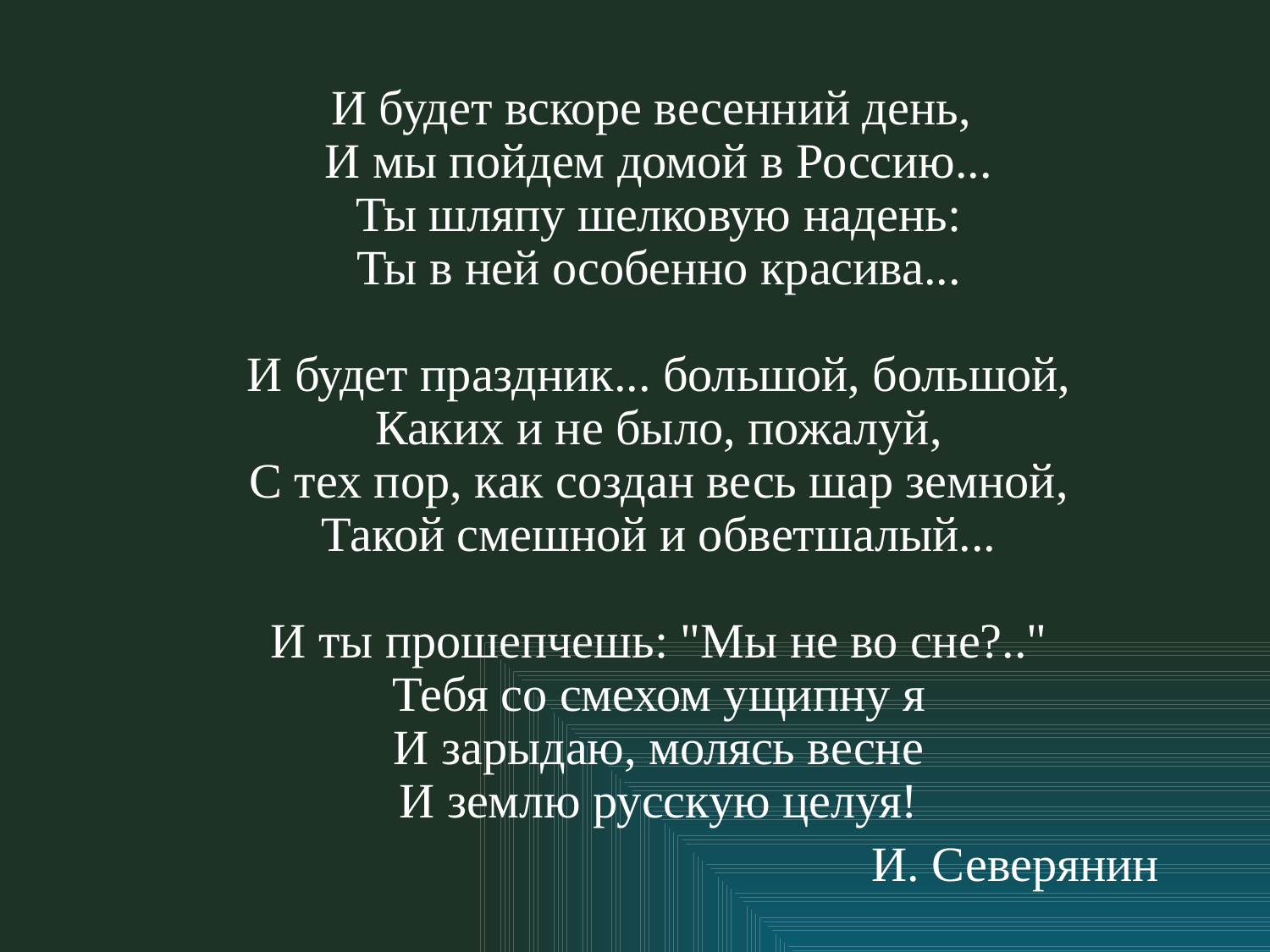

И будет вскоре весенний день,
И мы пойдем домой в Россию...
Ты шляпу шелковую надень:
Ты в ней особенно красива...
И будет праздник... большой, большой,
Каких и не было, пожалуй,
С тех пор, как создан весь шар земной,
Такой смешной и обветшалый...
И ты прошепчешь: "Мы не во сне?.."
Тебя со смехом ущипну я
И зарыдаю, молясь весне
И землю русскую целуя!
                                                              И. Северянин